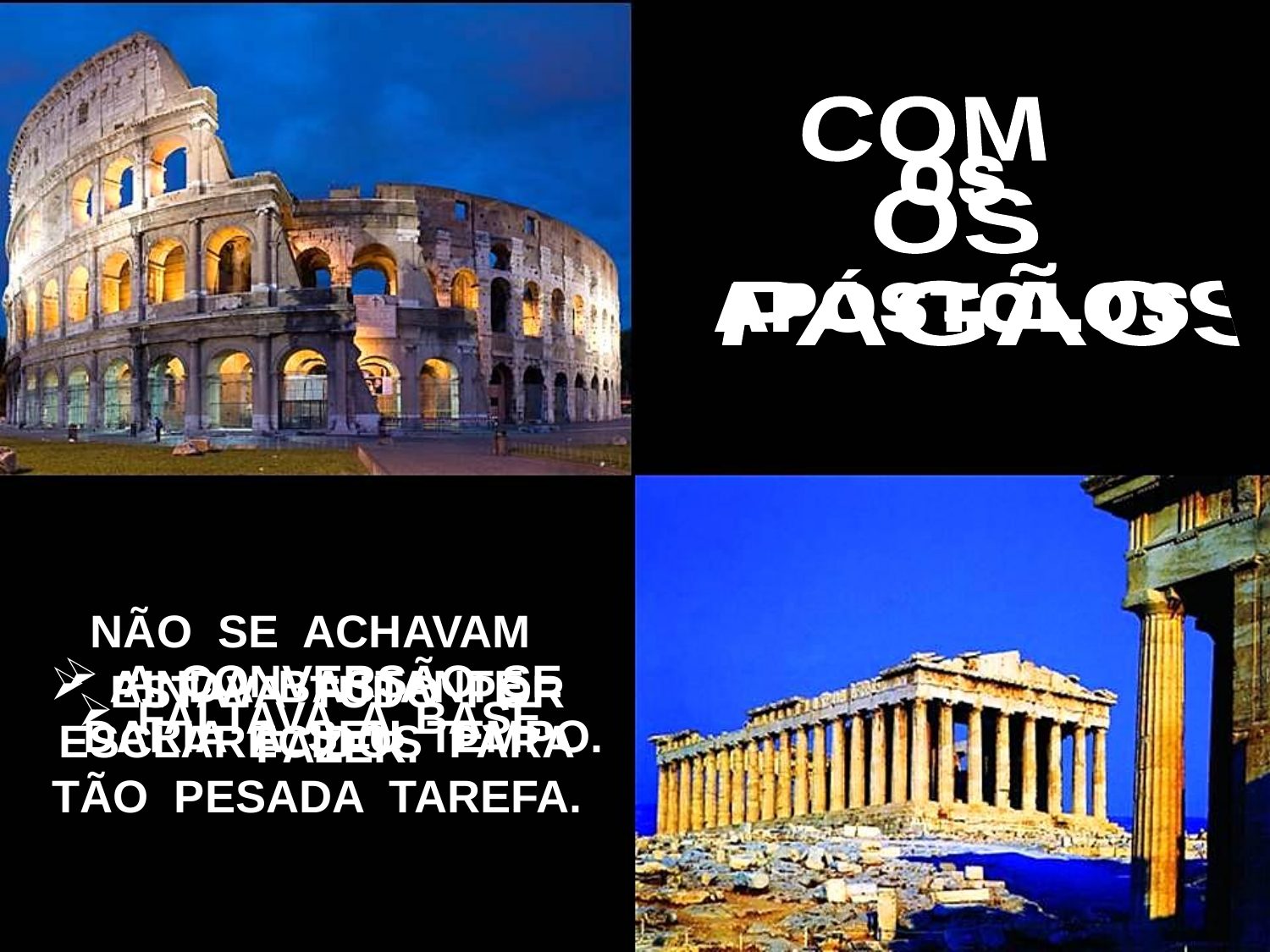

OS
APÓSTOLOS
COM
 OS
  PAGÃOS
NÃO  SE  ACHAVAM
 AINDA  BASTANTE  ESCLARECIDOS  PARA
TÃO  PESADA  TAREFA.
 A  CONVERSÃO  SE  DARIA  A  SEU  TEMPO.
 ESTAVA  TUDO  POR  FAZER.
 FALTAVA  A  BASE.